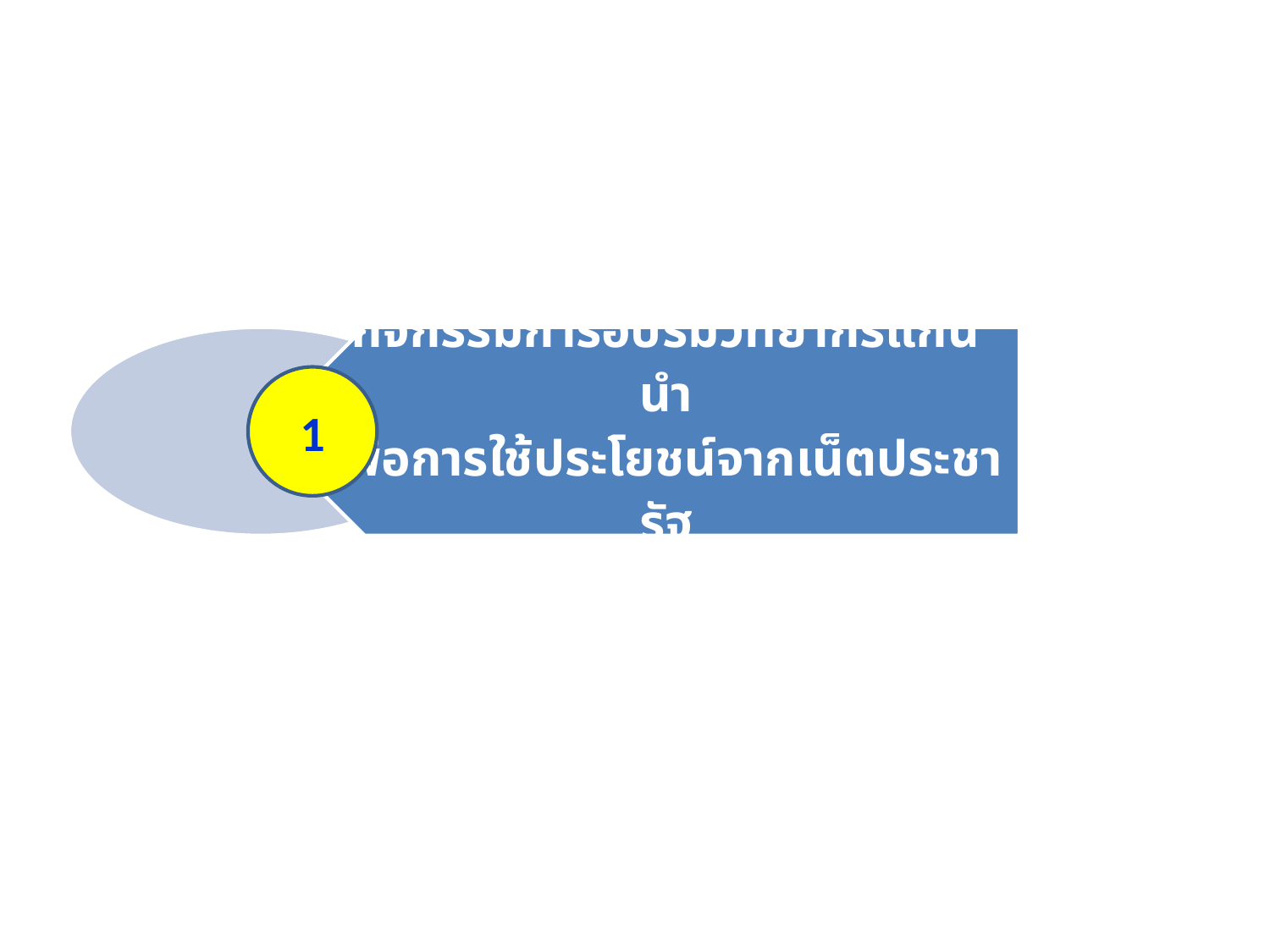

กิจกรรมการอบรมวิทยากรแกนนำ
เพื่อการใช้ประโยชน์จากเน็ตประชารัฐ
1